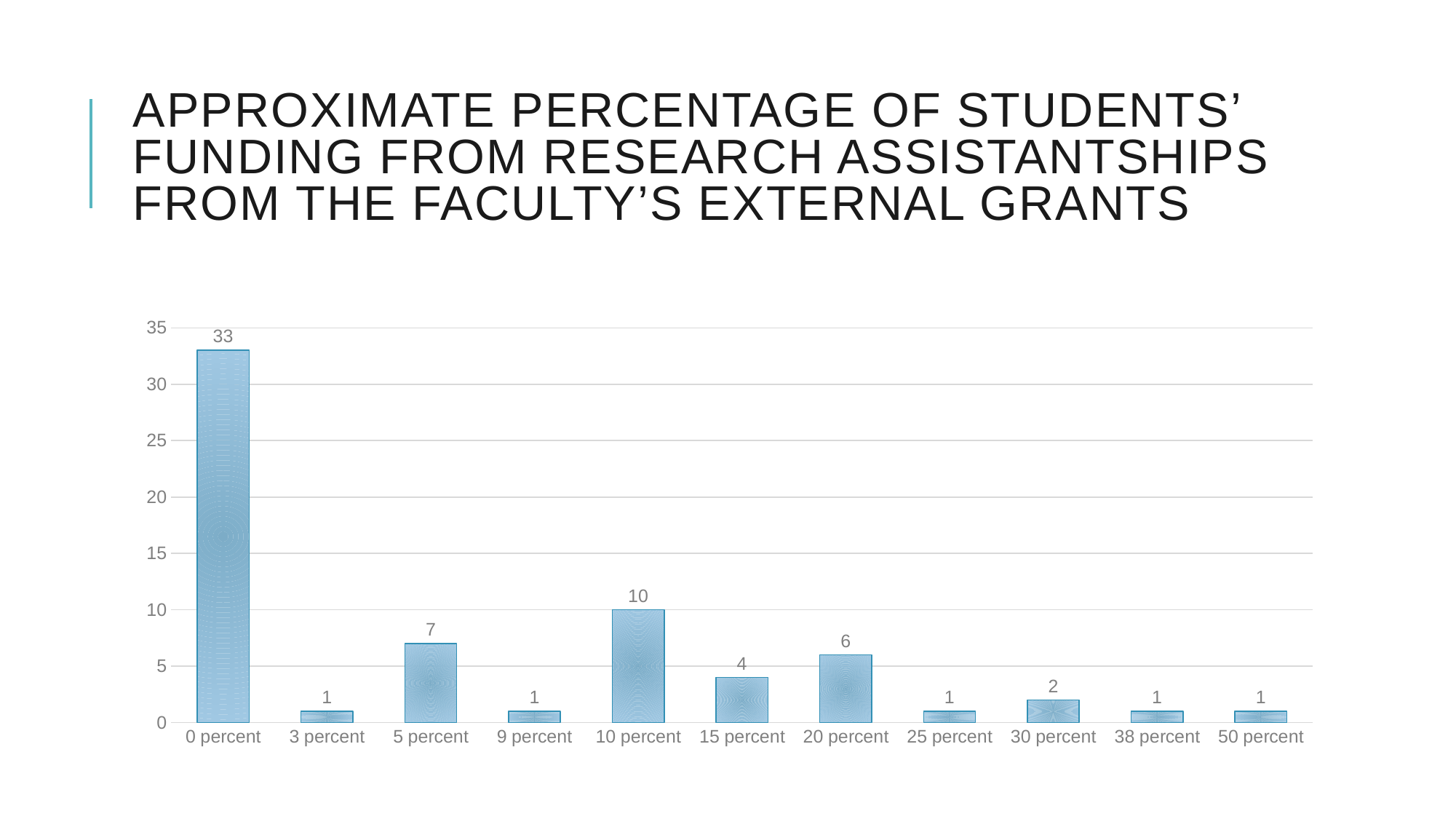

# Approximate percentage of students’ funding from research assistantships from the faculty’s external grants

### Chart

| Category |  |
|---|---|
| 0 percent | 33.0 |
| 3 percent | 1.0 |
| 5 percent | 7.0 |
| 9 percent | 1.0 |
| 10 percent | 10.0 |
| 15 percent | 4.0 |
| 20 percent | 6.0 |
| 25 percent | 1.0 |
| 30 percent | 2.0 |
| 38 percent | 1.0 |
| 50 percent | 1.0 |